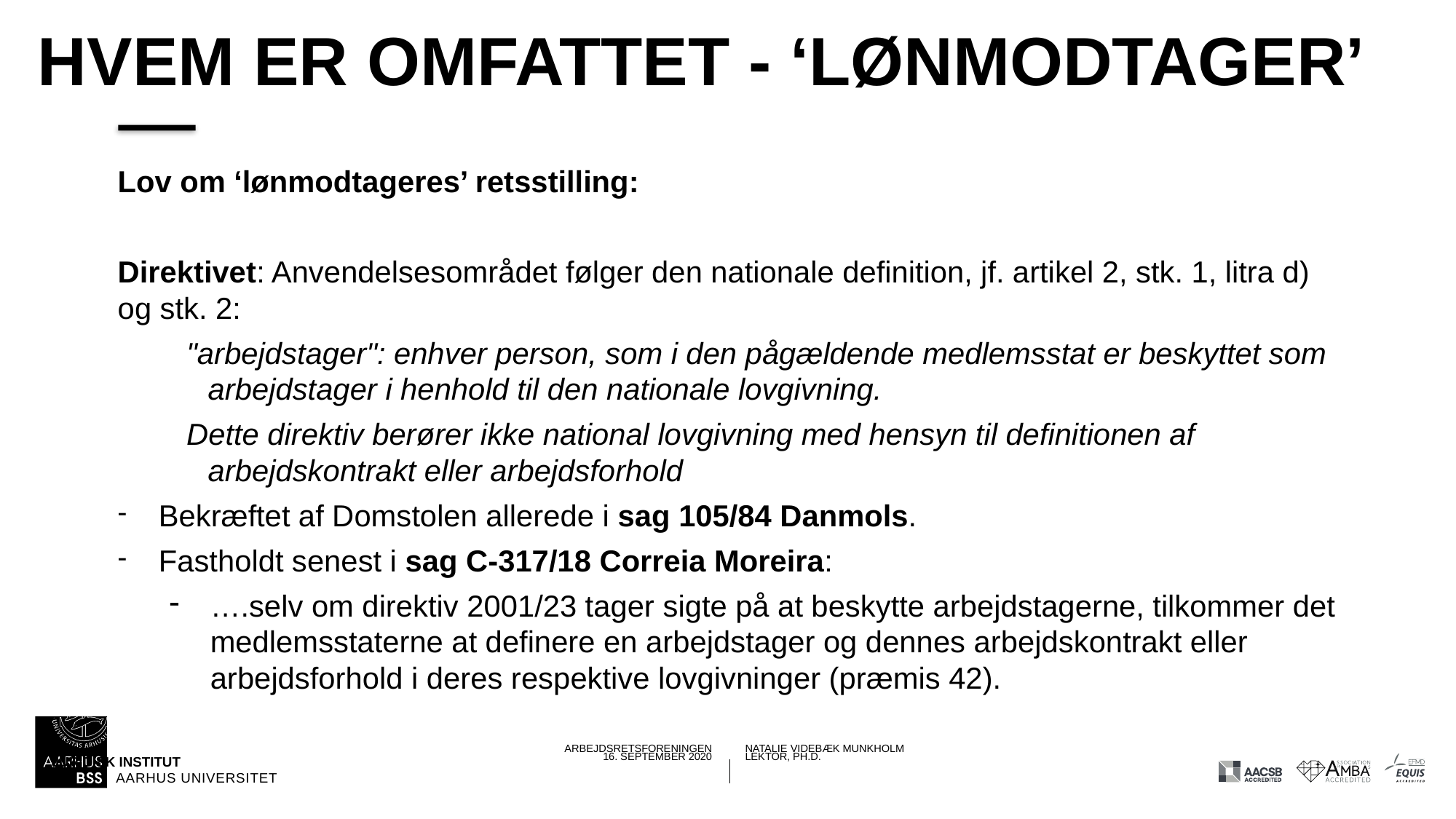

# Hvem er omfattet - ‘lønmodtager’
Lov om ‘lønmodtageres’ retsstilling:

Direktivet: Anvendelsesområdet følger den nationale definition, jf. artikel 2, stk. 1, litra d) og stk. 2:
"arbejdstager": enhver person, som i den pågældende medlemsstat er beskyttet som arbejdstager i henhold til den nationale lovgivning.
Dette direktiv berører ikke national lovgivning med hensyn til definitionen af arbejdskontrakt eller arbejdsforhold
Bekræftet af Domstolen allerede i sag 105/84 Danmols.
Fastholdt senest i sag C-317/18 Correia Moreira:
….selv om direktiv 2001/23 tager sigte på at beskytte arbejdstagerne, tilkommer det medlemsstaterne at definere en arbejdstager og dennes arbejdskontrakt eller arbejdsforhold i deres respektive lovgivninger (præmis 42).